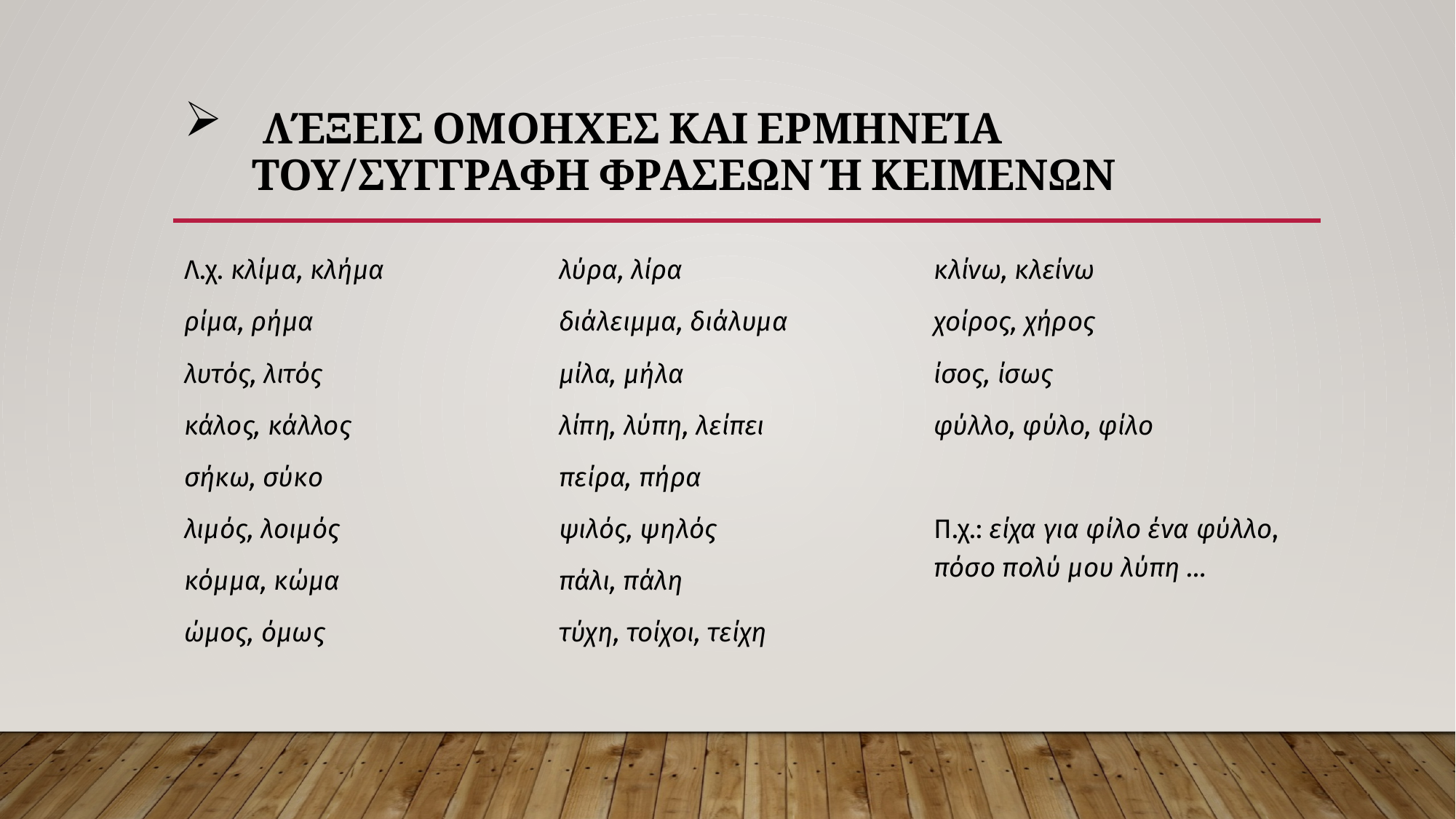

# λέξεις ομΟηχες και ερμηνεία του/συγγραφΗ φρΑσεων ή κειμΕνων
Λ.χ. κλίμα, κλήμα
ρίμα, ρήμα
λυτός, λιτός
κάλος, κάλλος
σήκω, σύκο
λιμός, λοιμός
κόμμα, κώμα
ώμος, όμως
λύρα, λίρα
διάλειμμα, διάλυμα
μίλα, μήλα
λίπη, λύπη, λείπει
πείρα, πήρα
ψιλός, ψηλός
πάλι, πάλη
τύχη, τοίχοι, τείχη
κλίνω, κλείνω
χοίρος, χήρος
ίσος, ίσως
φύλλο, φύλο, φίλο

Π.χ.: είχα για φίλο ένα φύλλο, πόσο πολύ μου λύπη …